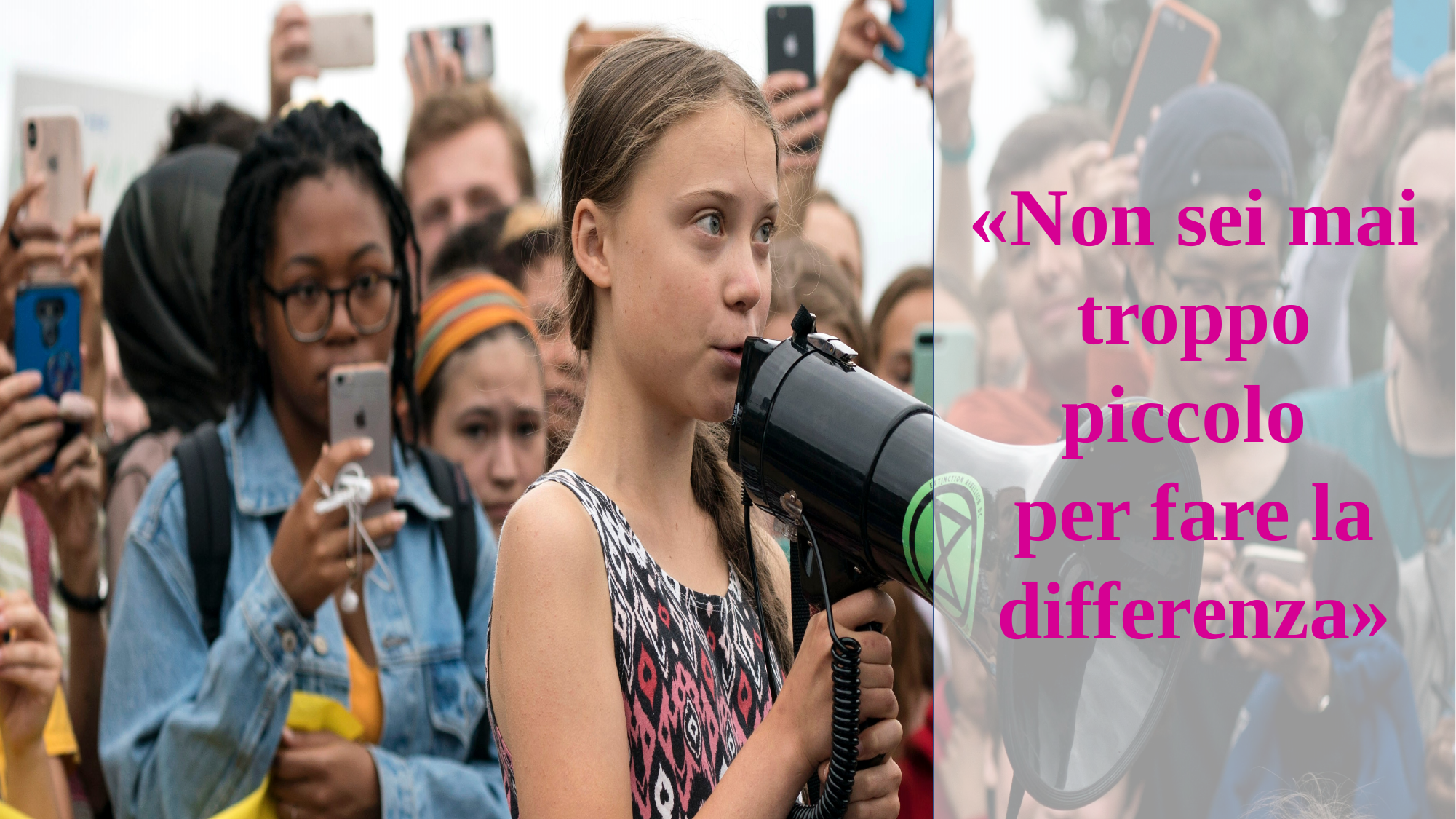

«Non sei mai troppo piccolo
per fare la
differenza»